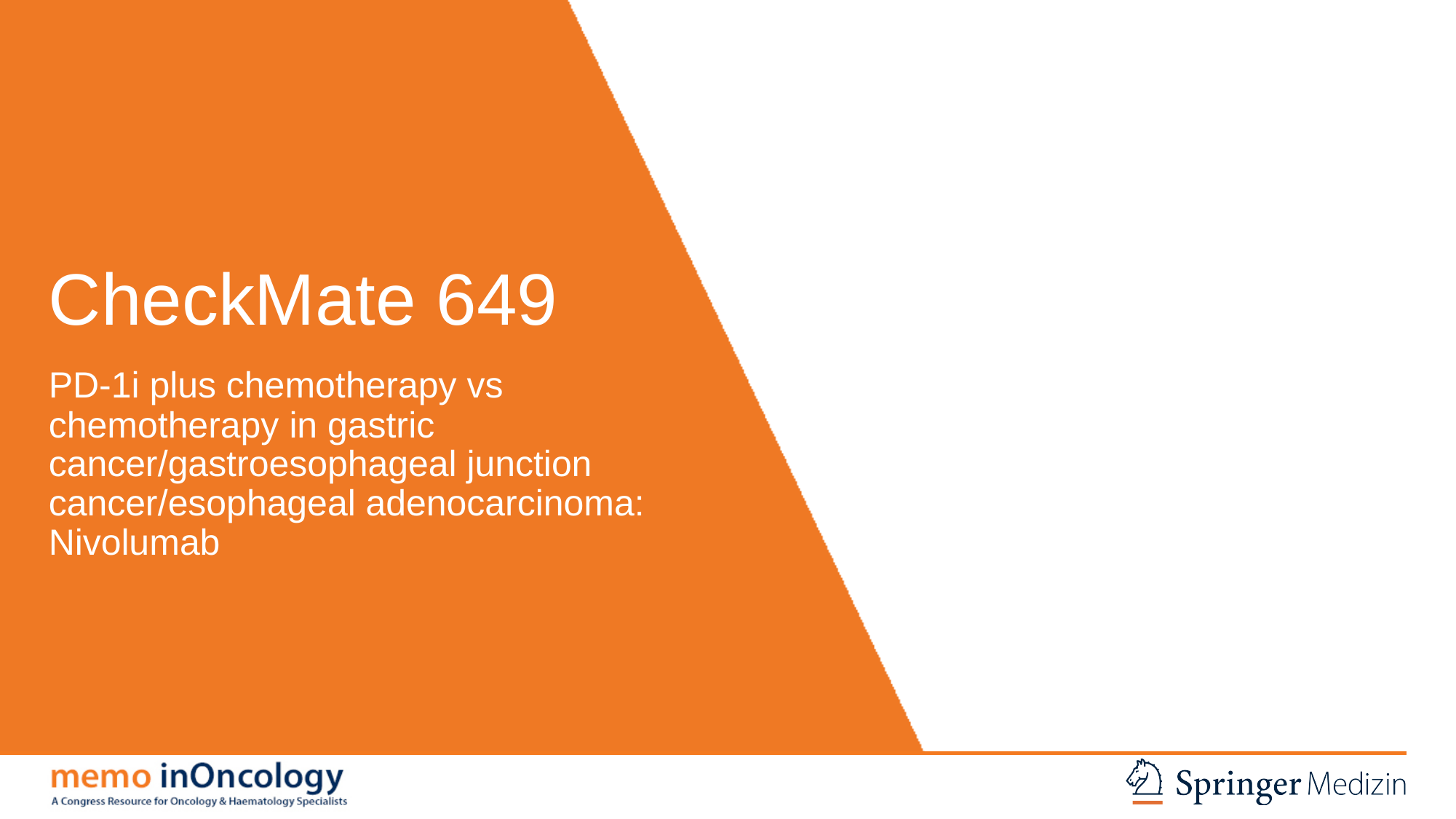

# CheckMate 649
PD-1i plus chemotherapy vs chemotherapy in gastric cancer/gastroesophageal junction cancer/esophageal adenocarcinoma: Nivolumab